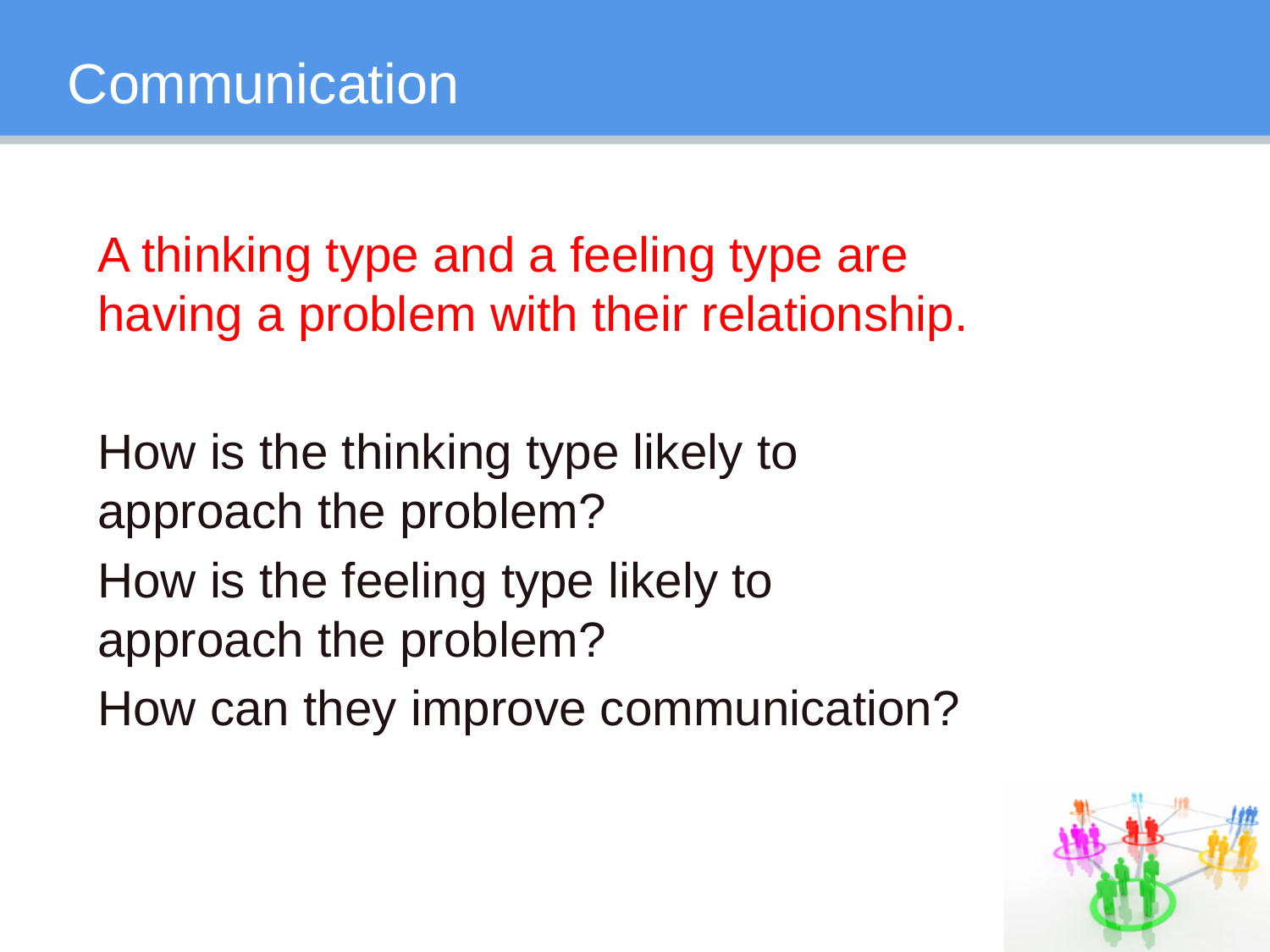

# Communication
A thinking type and a feeling type are having a problem with their relationship.

How is the thinking type likely to approach the problem?
How is the feeling type likely to approach the problem?
How can they improve communication?